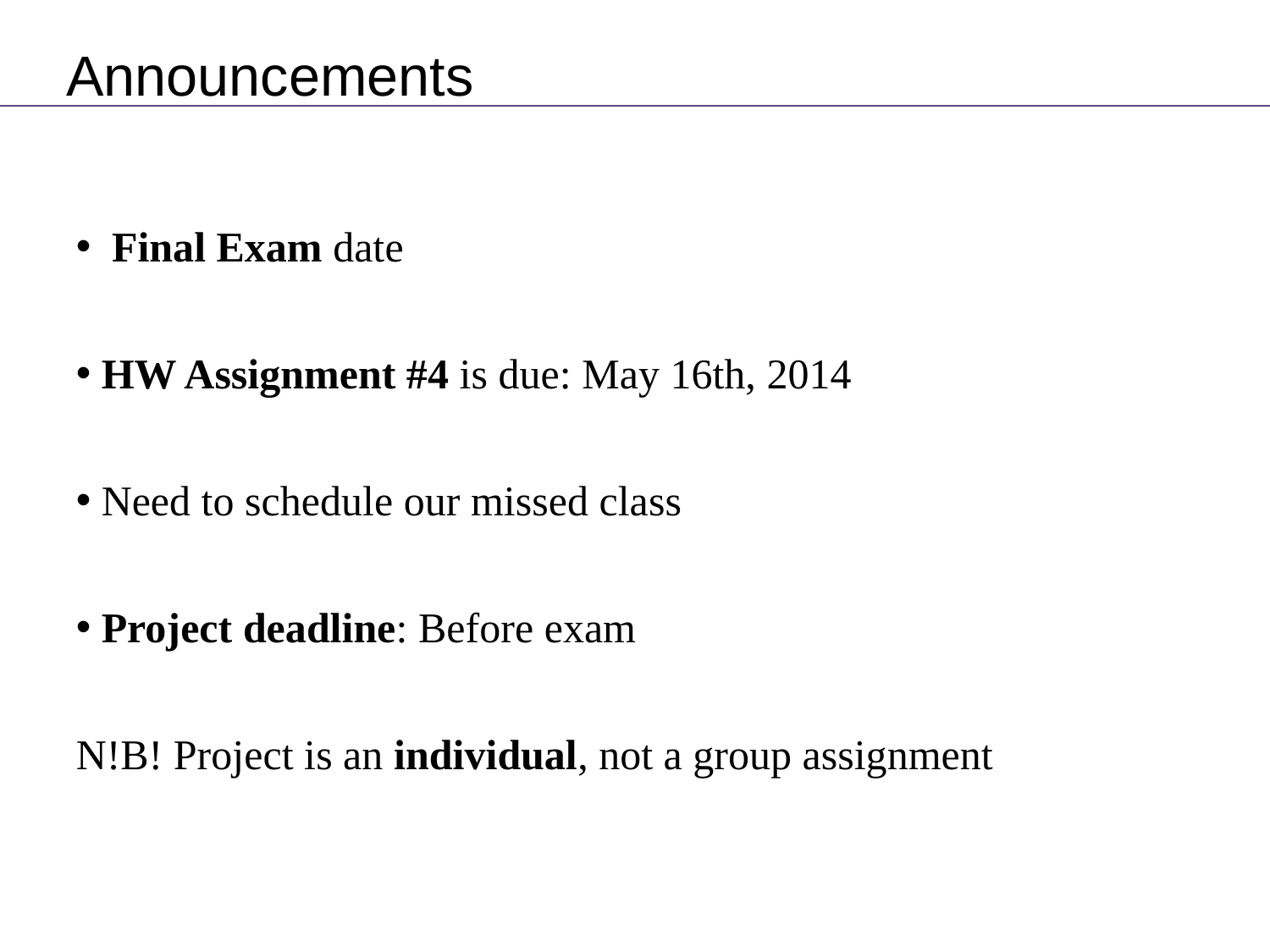

Announcements
  Final Exam date
 HW Assignment #4 is due: May 16th, 2014
 Need to schedule our missed class
 Project deadline: Before exam
N!B! Project is an individual, not a group assignment